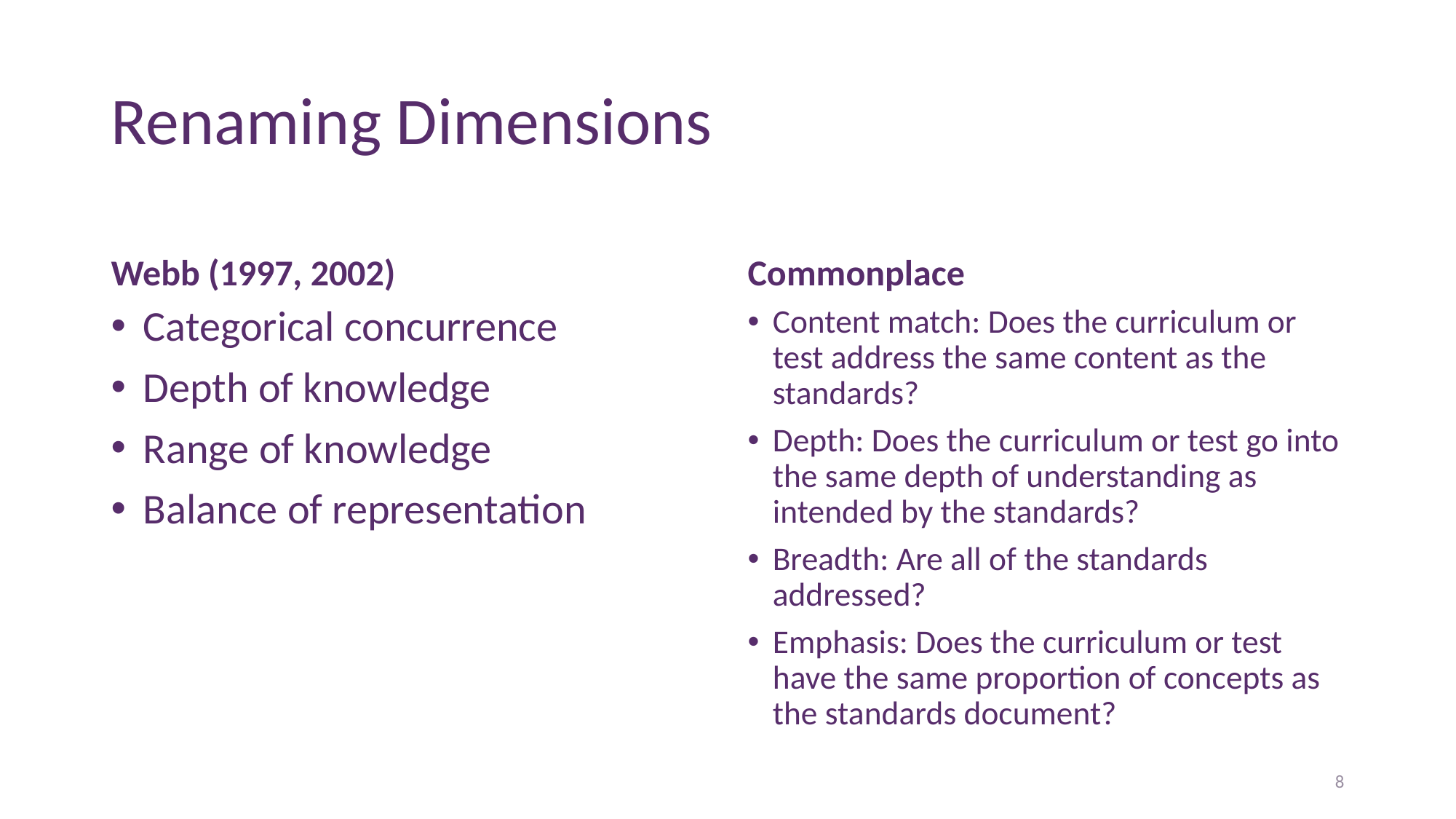

# Renaming Dimensions
Webb (1997, 2002)
Commonplace
Categorical concurrence
Depth of knowledge
Range of knowledge
Balance of representation
Content match: Does the curriculum or test address the same content as the standards?
Depth: Does the curriculum or test go into the same depth of understanding as intended by the standards?
Breadth: Are all of the standards addressed?
Emphasis: Does the curriculum or test have the same proportion of concepts as the standards document?
8